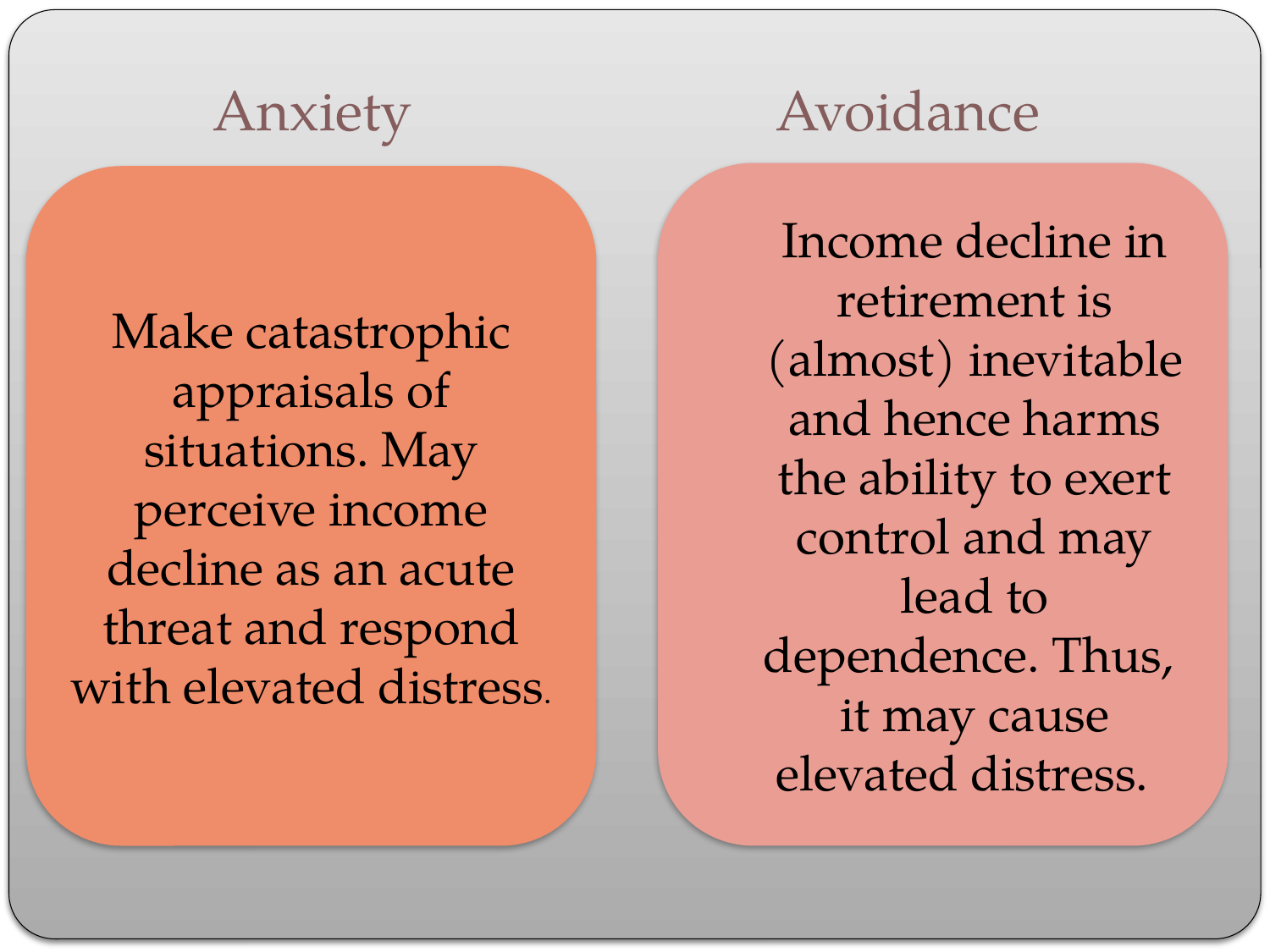

Anxiety
Avoidance
Income decline in retirement is (almost) inevitable and hence harms the ability to exert control and may lead to dependence. Thus,  it may cause elevated distress.
Make catastrophic appraisals of situations. May perceive income decline as an acute threat and respond with elevated distress.